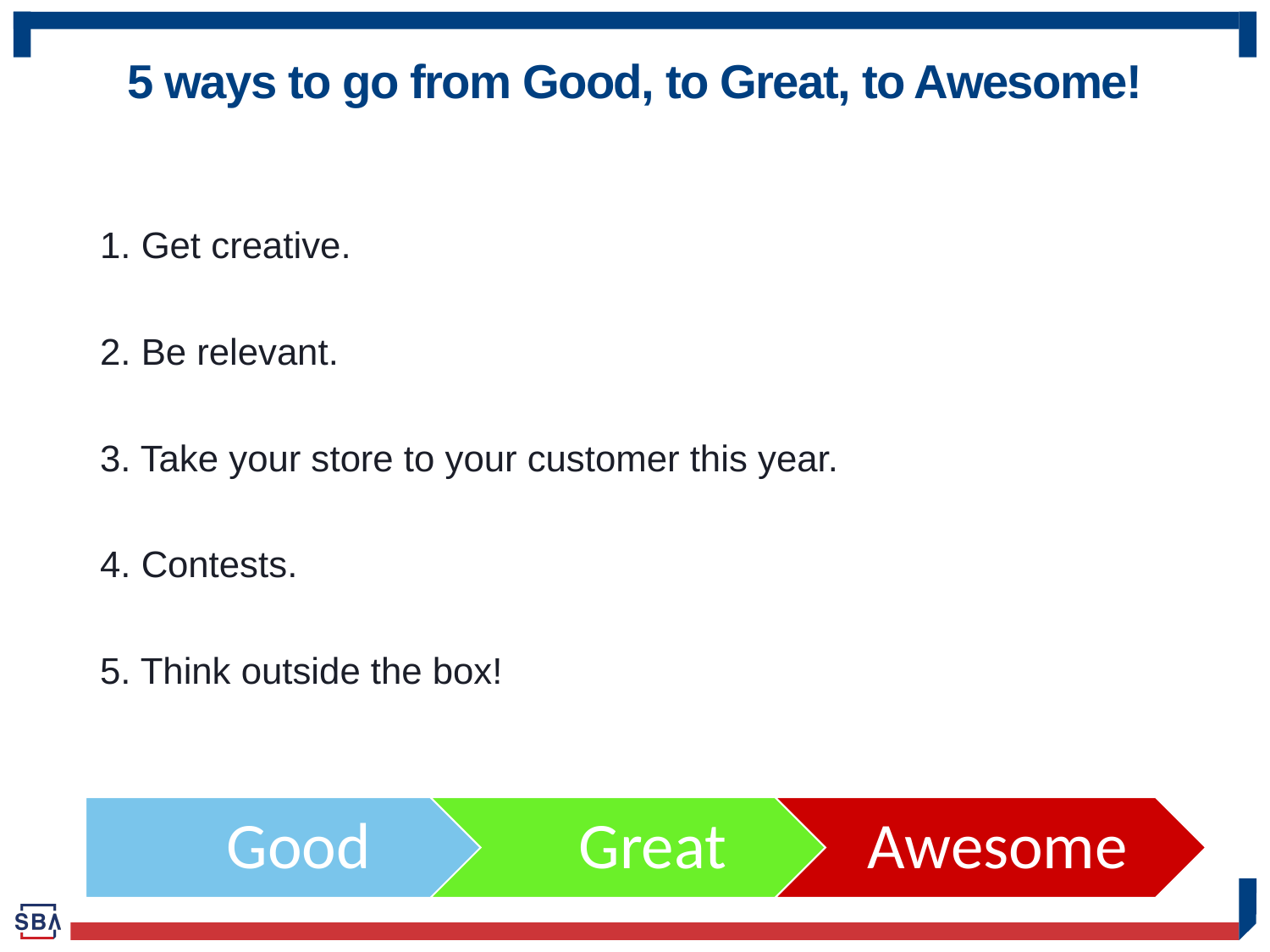

# 5 ways to go from Good, to Great, to Awesome!
1. Get creative.

2. Be relevant.

3. Take your store to your customer this year.

4. Contests.

5. Think outside the box!
Good
Great
Awesome